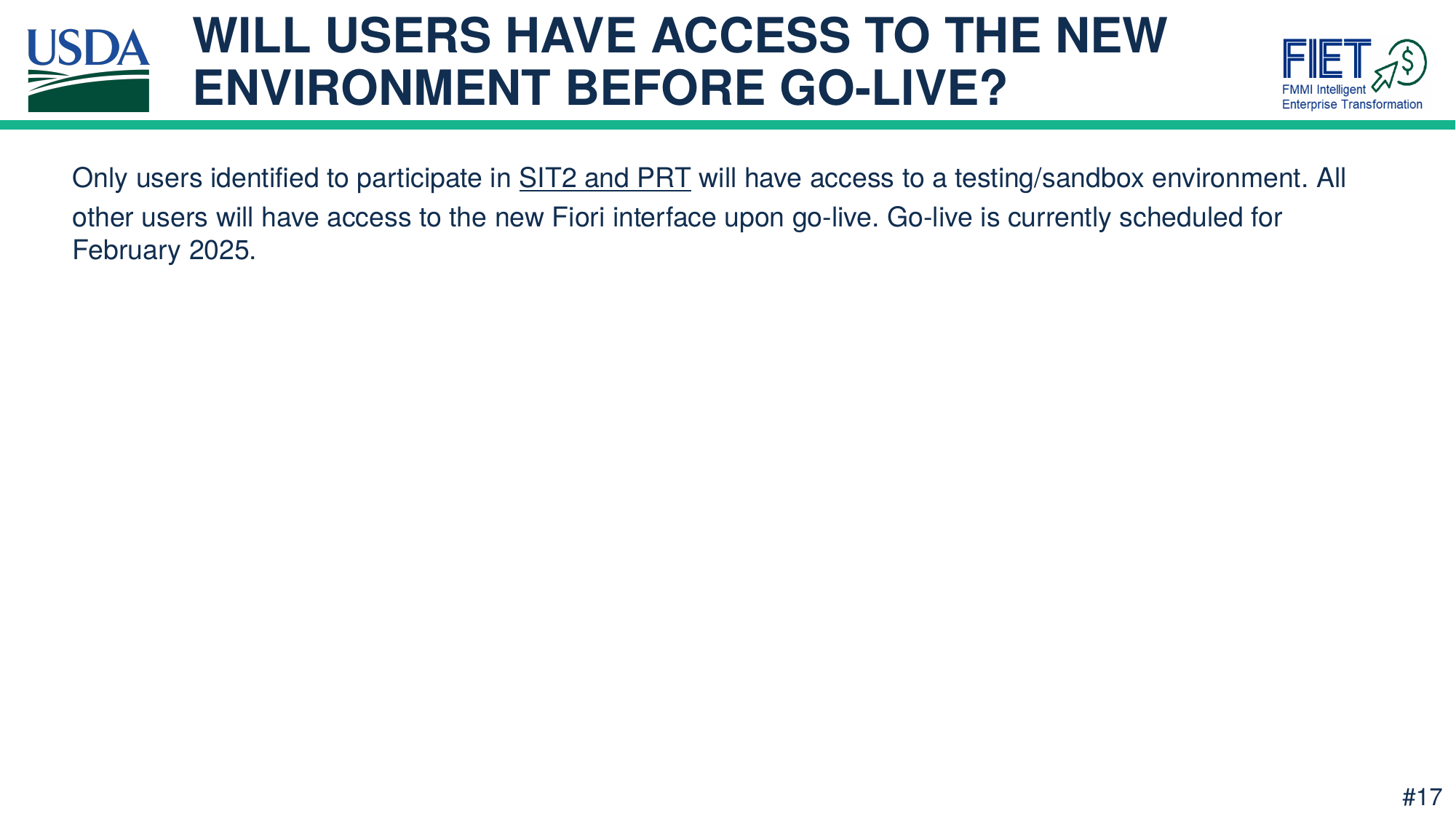

# WILL USERS HAVE ACCESS TO THE NEW ENVIRONMENT BEFORE GO-LIVE?
Only users identified to participate in SIT2 and PRT will have access to a testing/sandbox environment. All other users will have access to the new Fiori interface upon go-live. Go-live is currently scheduled for February 2025.
#17